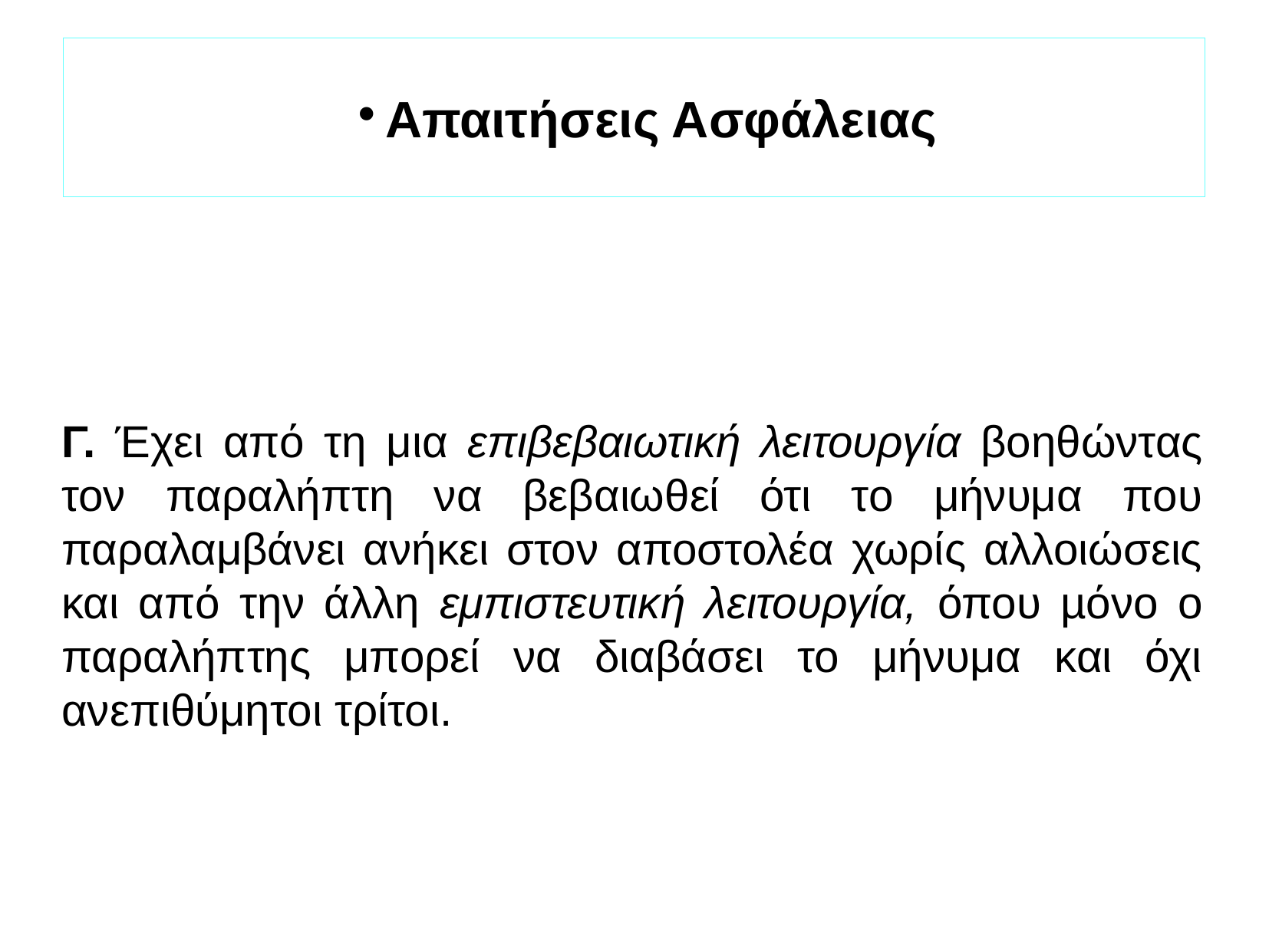

Απαιτήσεις Ασφάλειας
Γ. Έχει από τη μια επιβεβαιωτική λειτουργία βοηθώντας τον παραλήπτη να βεβαιωθεί ότι το μήνυμα που παραλαμβάνει ανήκει στον αποστολέα χωρίς αλλοιώσεις και από την άλλη εμπιστευτική λειτουργία, όπου µόνο ο παραλήπτης μπορεί να διαβάσει το μήνυμα και όχι ανεπιθύμητοι τρίτοι.